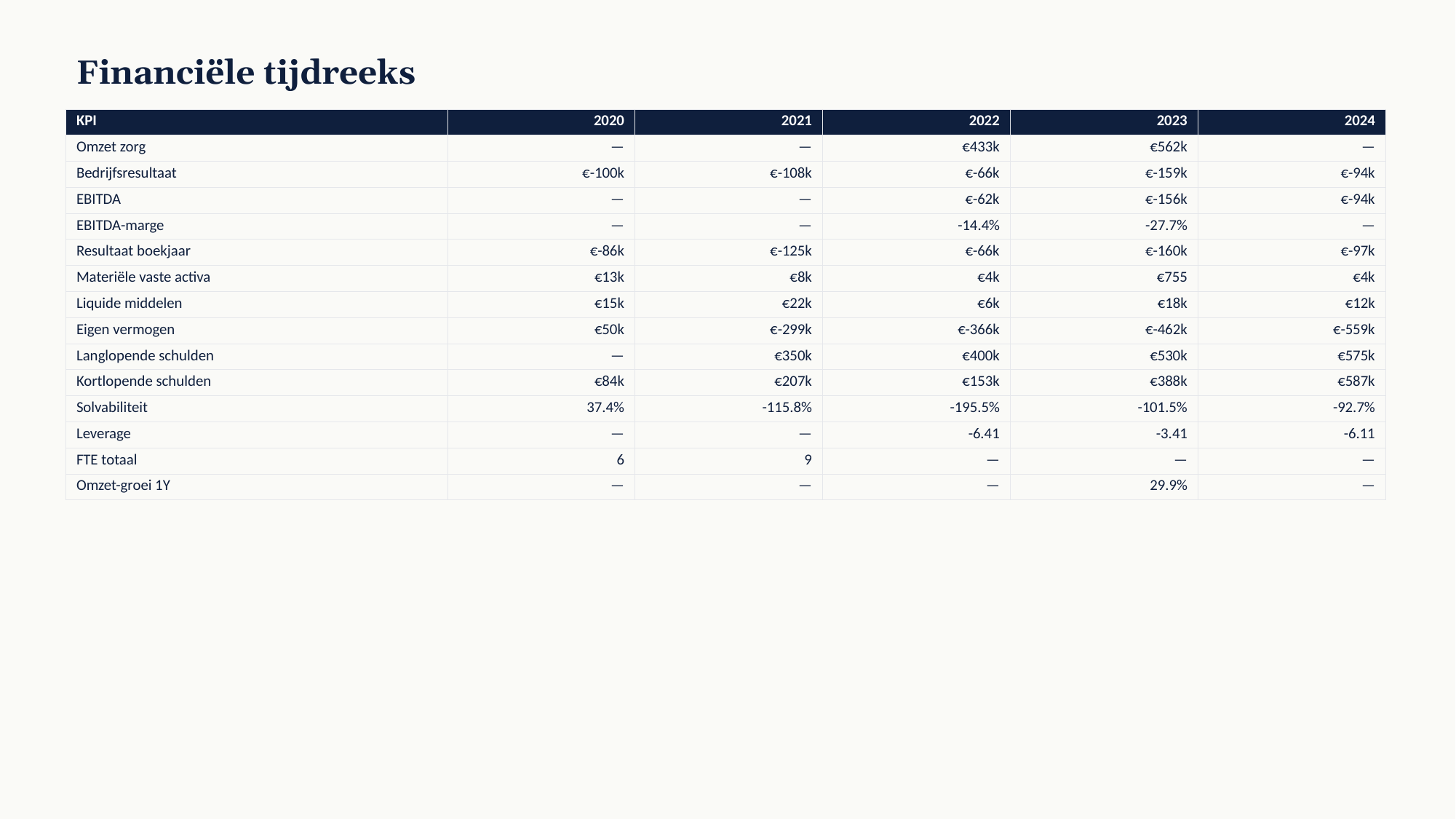

Financiële tijdreeks
| KPI | 2020 | 2021 | 2022 | 2023 | 2024 |
| --- | --- | --- | --- | --- | --- |
| Omzet zorg | — | — | €433k | €562k | — |
| Bedrijfsresultaat | €-100k | €-108k | €-66k | €-159k | €-94k |
| EBITDA | — | — | €-62k | €-156k | €-94k |
| EBITDA-marge | — | — | -14.4% | -27.7% | — |
| Resultaat boekjaar | €-86k | €-125k | €-66k | €-160k | €-97k |
| Materiële vaste activa | €13k | €8k | €4k | €755 | €4k |
| Liquide middelen | €15k | €22k | €6k | €18k | €12k |
| Eigen vermogen | €50k | €-299k | €-366k | €-462k | €-559k |
| Langlopende schulden | — | €350k | €400k | €530k | €575k |
| Kortlopende schulden | €84k | €207k | €153k | €388k | €587k |
| Solvabiliteit | 37.4% | -115.8% | -195.5% | -101.5% | -92.7% |
| Leverage | — | — | -6.41 | -3.41 | -6.11 |
| FTE totaal | 6 | 9 | — | — | — |
| Omzet-groei 1Y | — | — | — | 29.9% | — |